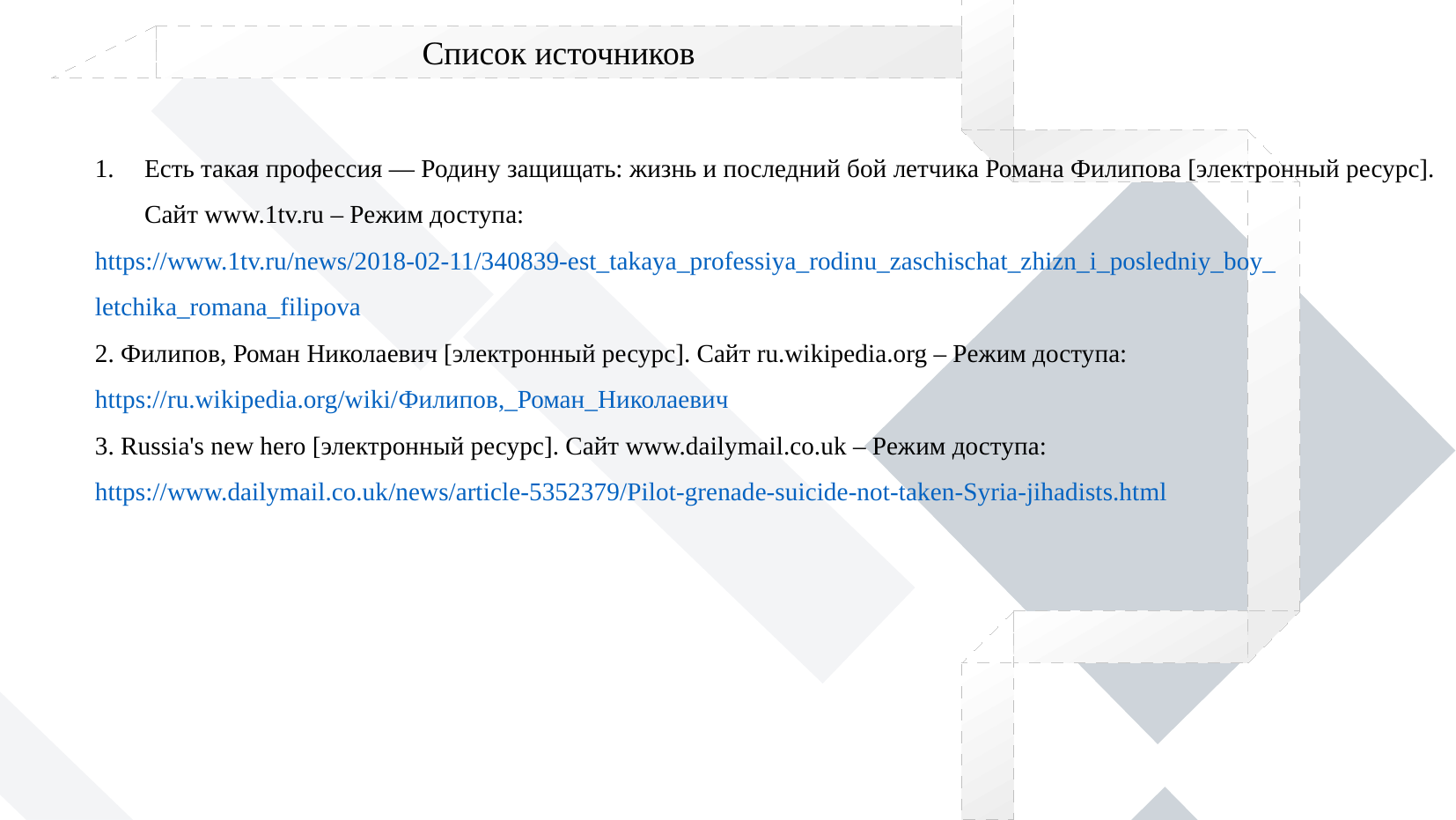

Список источников
Есть такая профессия — Родину защищать: жизнь и последний бой летчика Романа Филипова [электронный ресурс].
Сайт www.1tv.ru – Режим доступа:
https://www.1tv.ru/news/2018-02-11/340839-est_takaya_professiya_rodinu_zaschischat_zhizn_i_posledniy_boy_
letchika_romana_filipova
2. Филипов, Роман Николаевич [электронный ресурс]. Сайт ru.wikipedia.org – Режим доступа:
https://ru.wikipedia.org/wiki/Филипов,_Роман_Николаевич
3. Russia's new hero [электронный ресурс]. Сайт www.dailymail.co.uk – Режим доступа:
https://www.dailymail.co.uk/news/article-5352379/Pilot-grenade-suicide-not-taken-Syria-jihadists.html